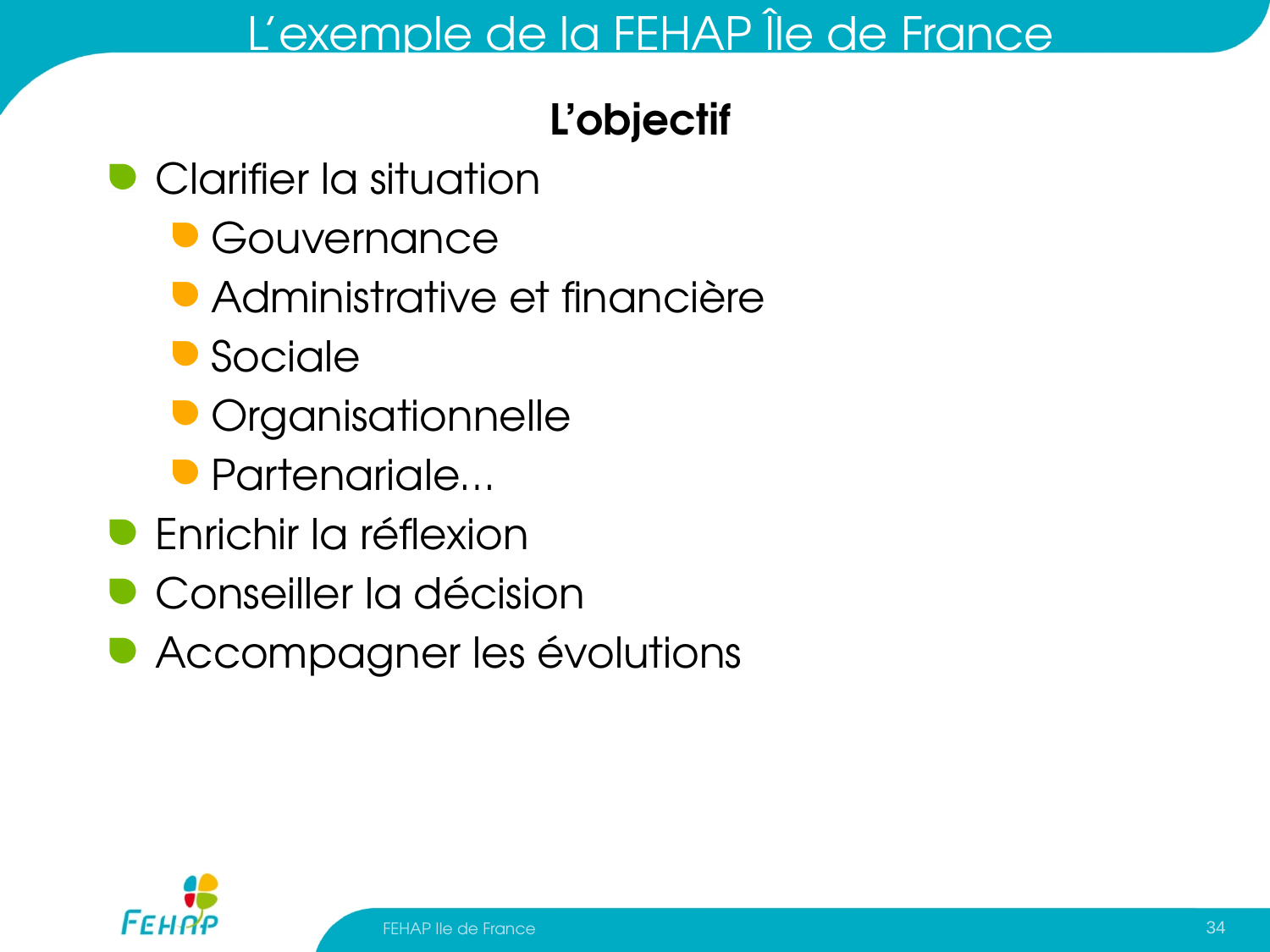

# L’exemple de la FEHAP Île de France
L’objectif
Clarifier la situation
Gouvernance
Administrative et financière
Sociale
Organisationnelle
Partenariale…
Enrichir la réflexion
Conseiller la décision
Accompagner les évolutions
FEHAP Ile de France
34